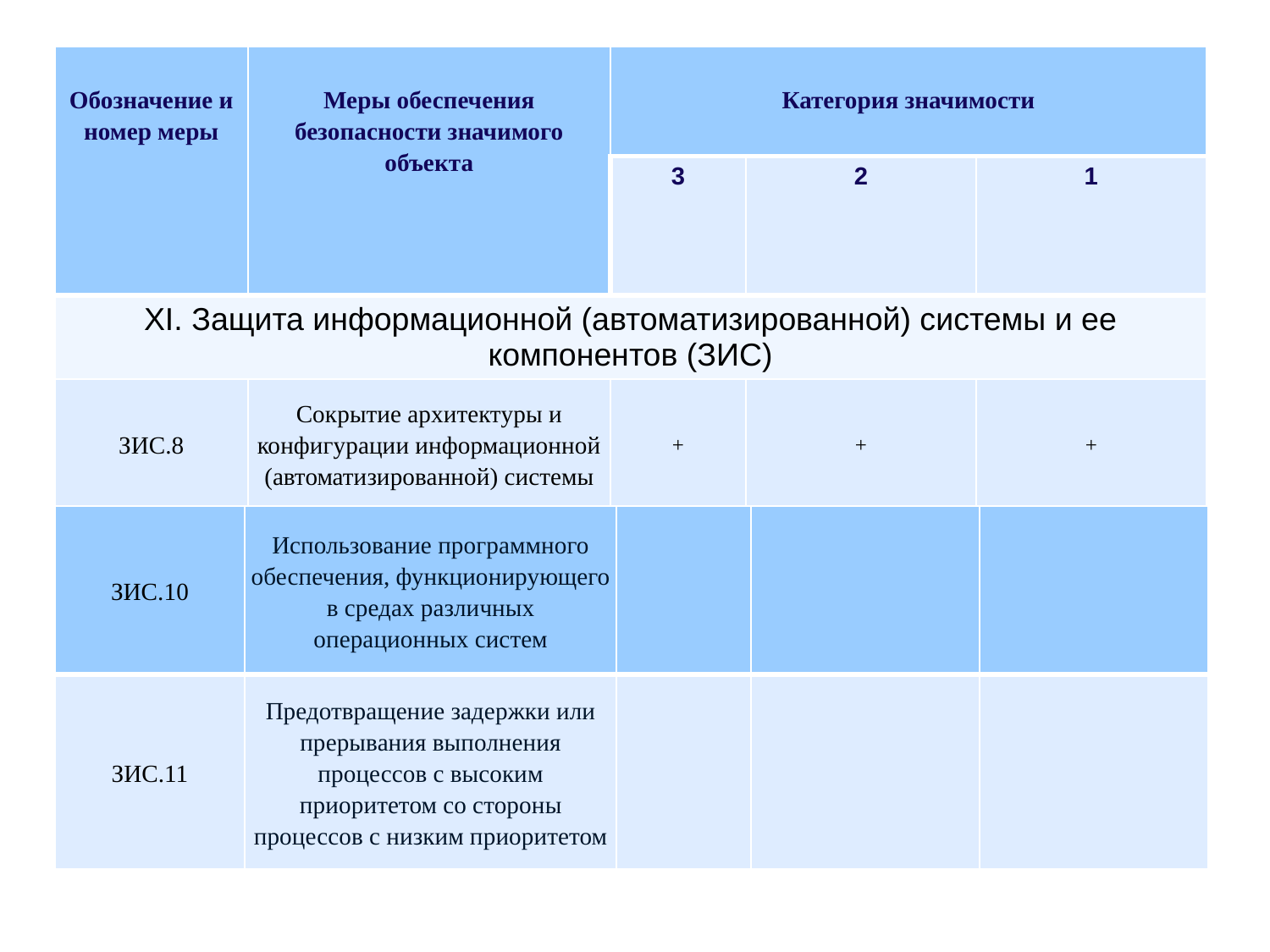

#
| Обозначение и номер меры | Меры обеспечения безопасности значимого объекта | Категория значимости |  |  |
| --- | --- | --- | --- | --- |
|  |  | 3 | 2 | 1 |
| XI. Защита информационной (автоматизированной) системы и ее компонентов (ЗИС) |  |  |  |  |
| ЗИС.8 | Сокрытие архитектуры и конфигурации информационной (автоматизированной) системы | + | + | + |
| ЗИС.9 | Создание гетерогенной среды |  |  |  |
| ЗИС.10 | Использование программного обеспечения, функционирующего в средах различных операционных систем |  |  |  |
| --- | --- | --- | --- | --- |
| ЗИС.11 | Предотвращение задержки или прерывания выполнения процессов с высоким приоритетом со стороны процессов с низким приоритетом |  |  |  |